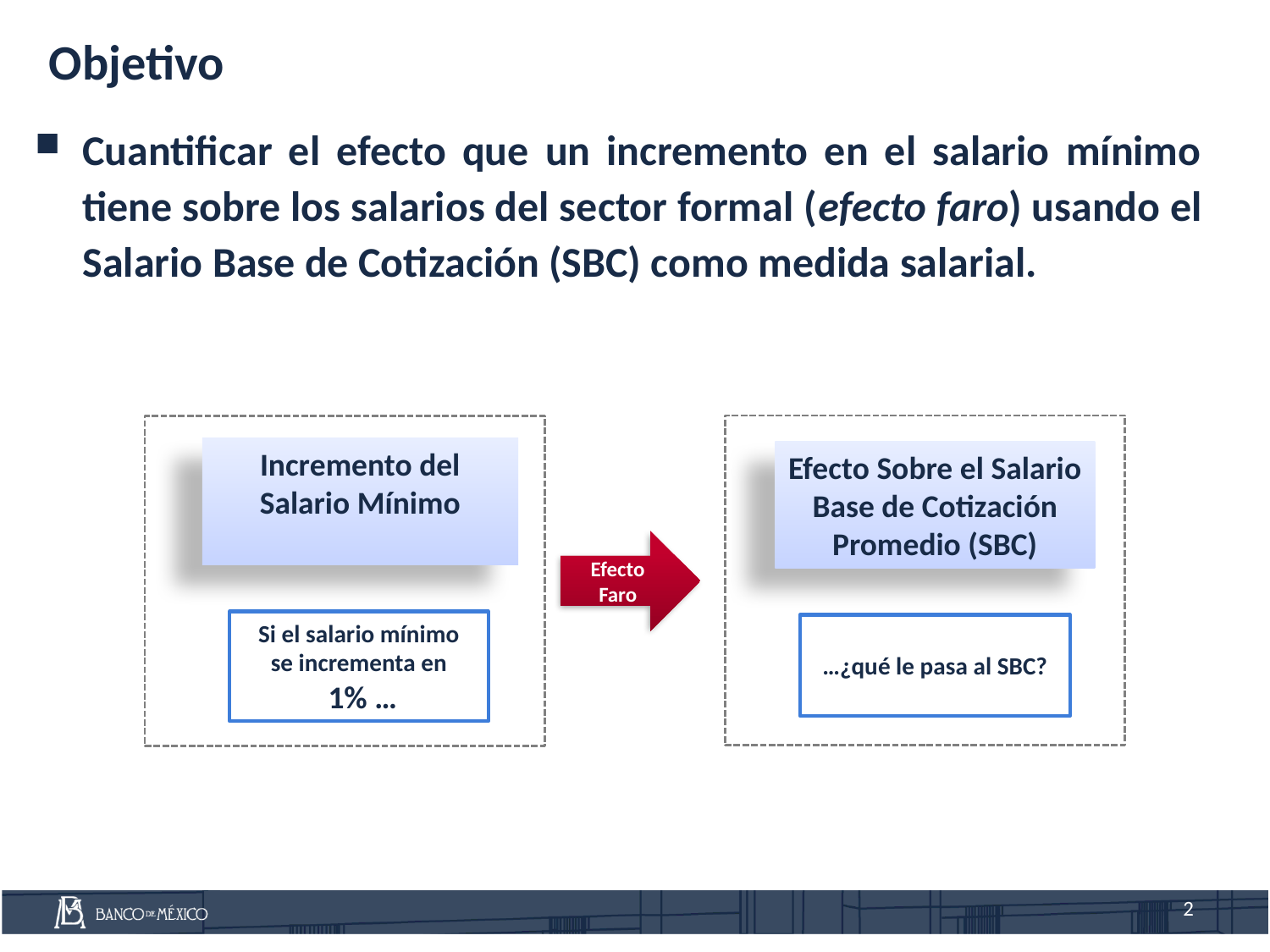

Objetivo
Cuantificar el efecto que un incremento en el salario mínimo tiene sobre los salarios del sector formal (efecto faro) usando el Salario Base de Cotización (SBC) como medida salarial.

Efecto Sobre el Salario Base de Cotización Promedio (SBC)

…¿qué le pasa al SBC?

Incremento del Salario Mínimo

Si el salario mínimo
se incrementa en
 1% …
Efecto Faro
2